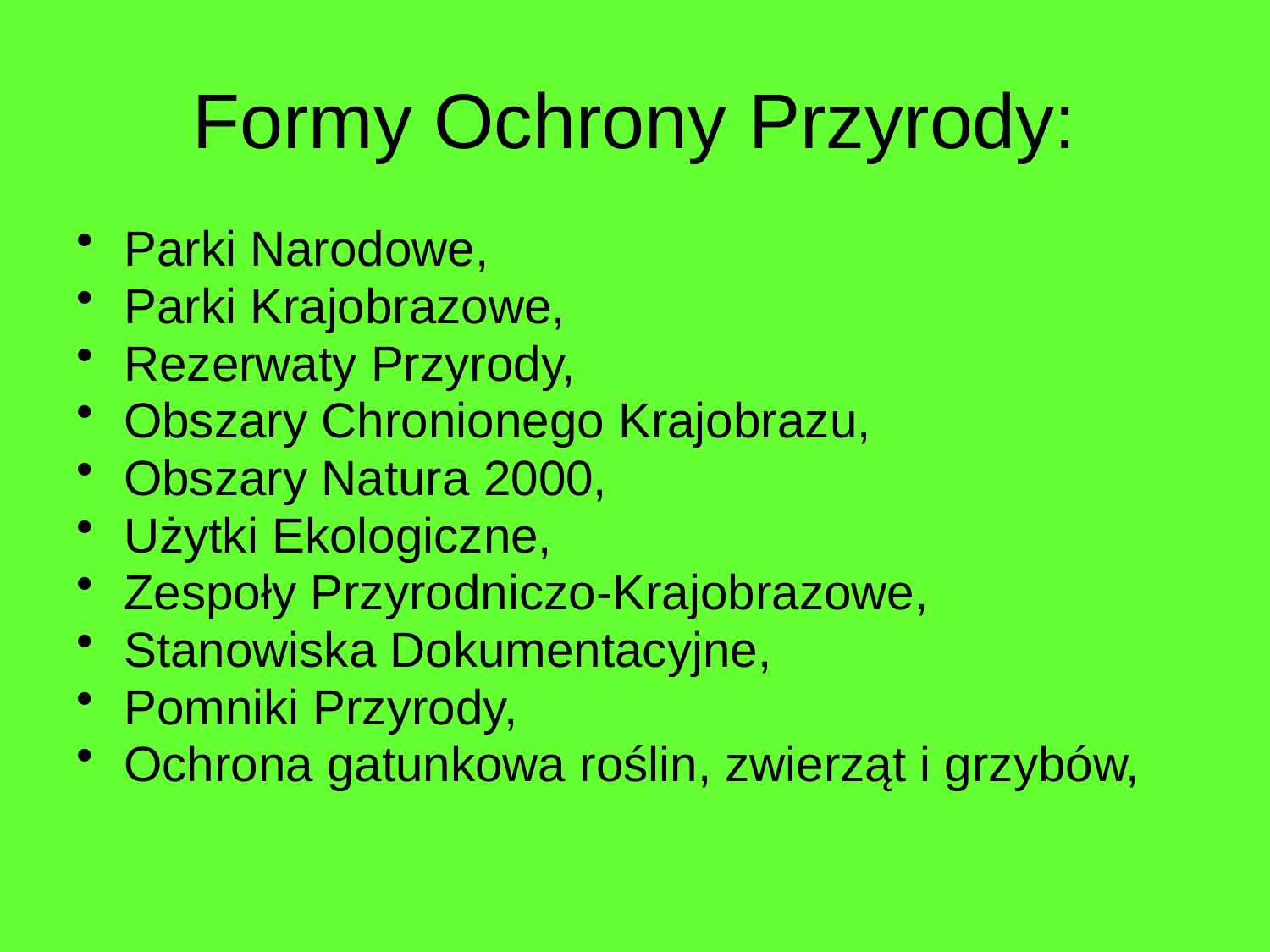

# Formy Ochrony Przyrody:
Parki Narodowe,
Parki Krajobrazowe,
Rezerwaty Przyrody,
Obszary Chronionego Krajobrazu,
Obszary Natura 2000,
Użytki Ekologiczne,
Zespoły Przyrodniczo-Krajobrazowe,
Stanowiska Dokumentacyjne,
Pomniki Przyrody,
Ochrona gatunkowa roślin, zwierząt i grzybów,